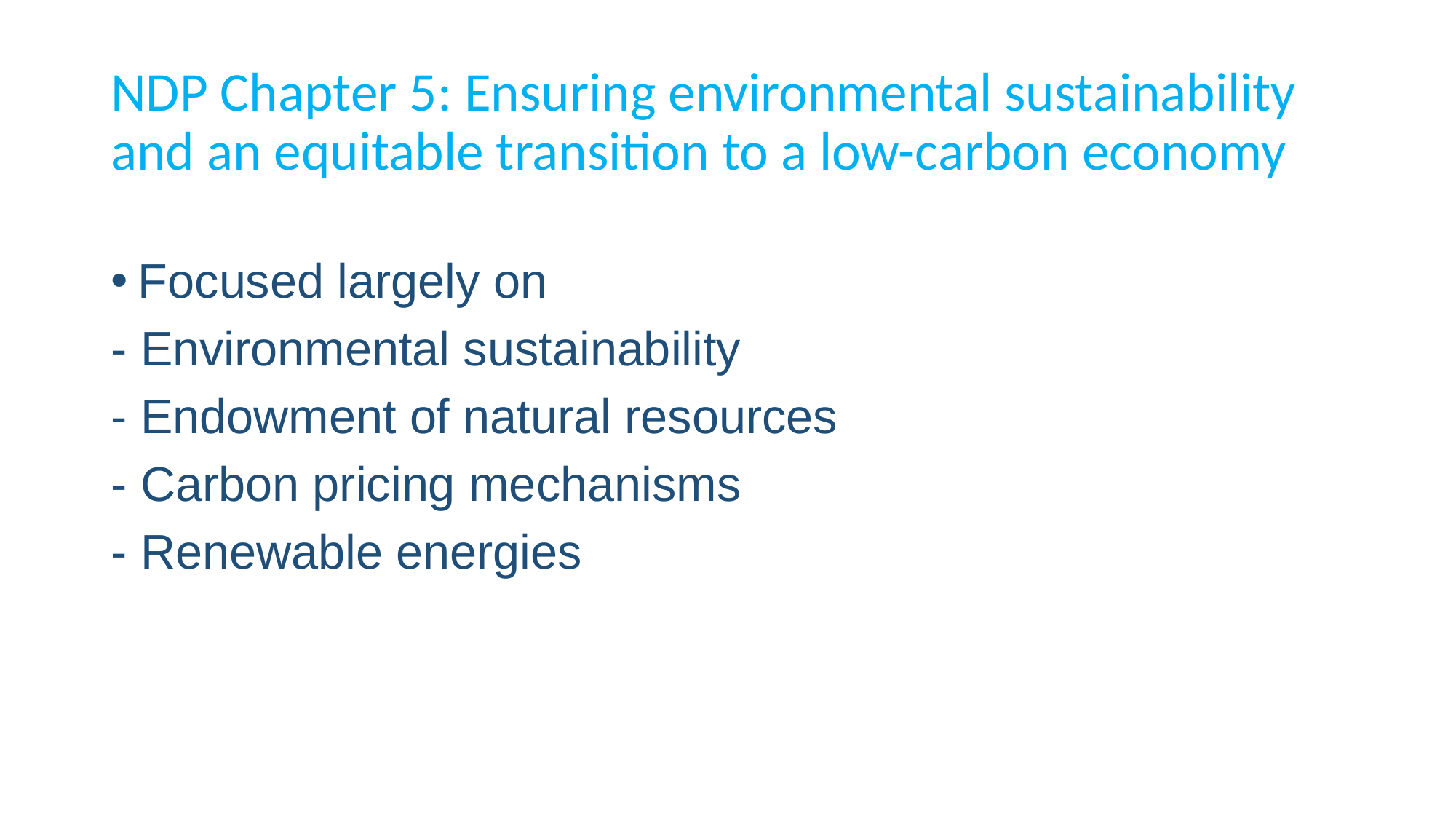

# NDP Chapter 5: Ensuring environmental sustainability and an equitable transition to a low-carbon economy
Focused largely on
- Environmental sustainability
- Endowment of natural resources
- Carbon pricing mechanisms
- Renewable energies